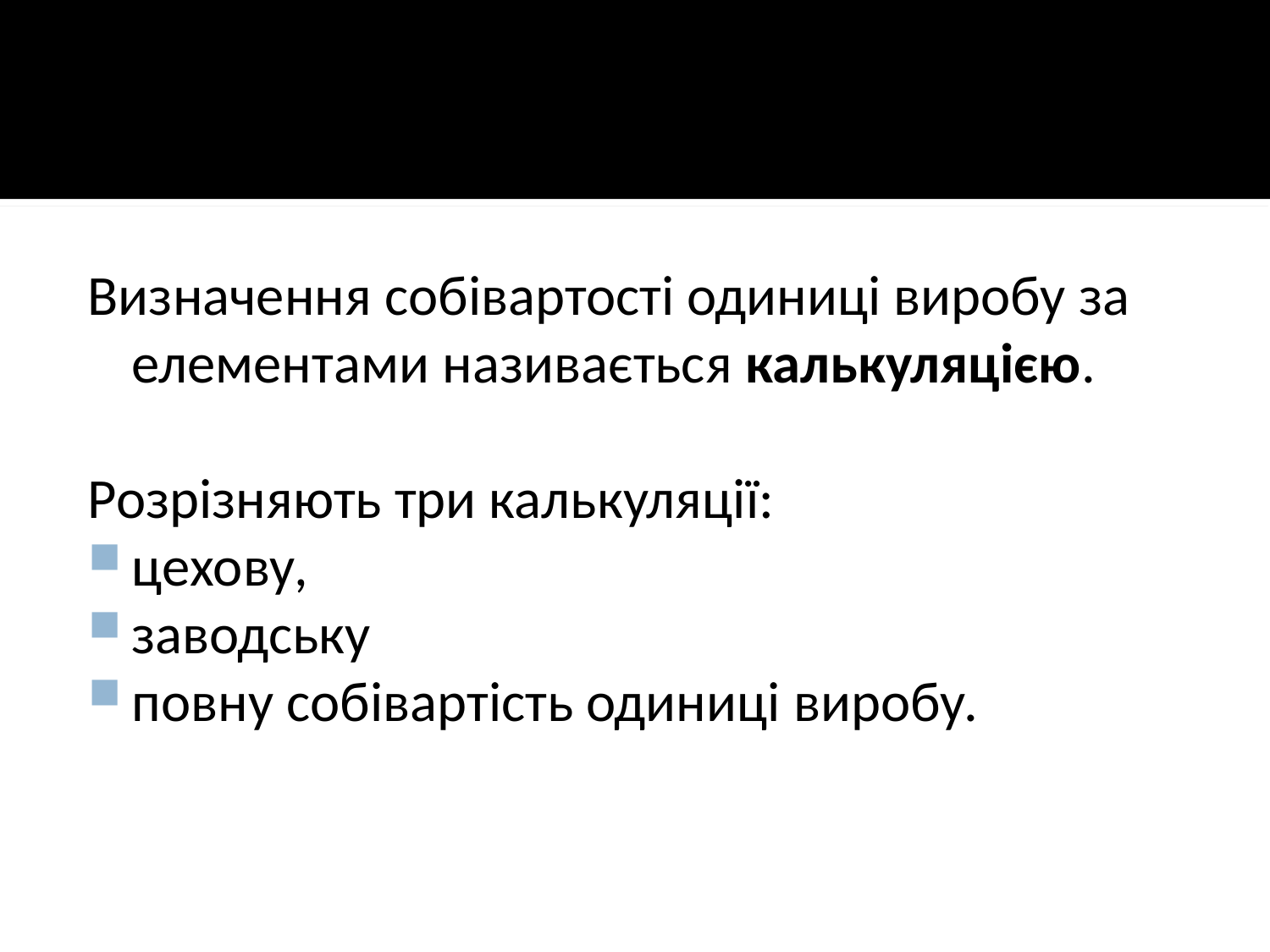

Визначення собівартості одиниці виробу за елементами називається калькуляцією.

Розрізняють три калькуляції:
цехову,
заводську
повну собівартість одиниці виробу.